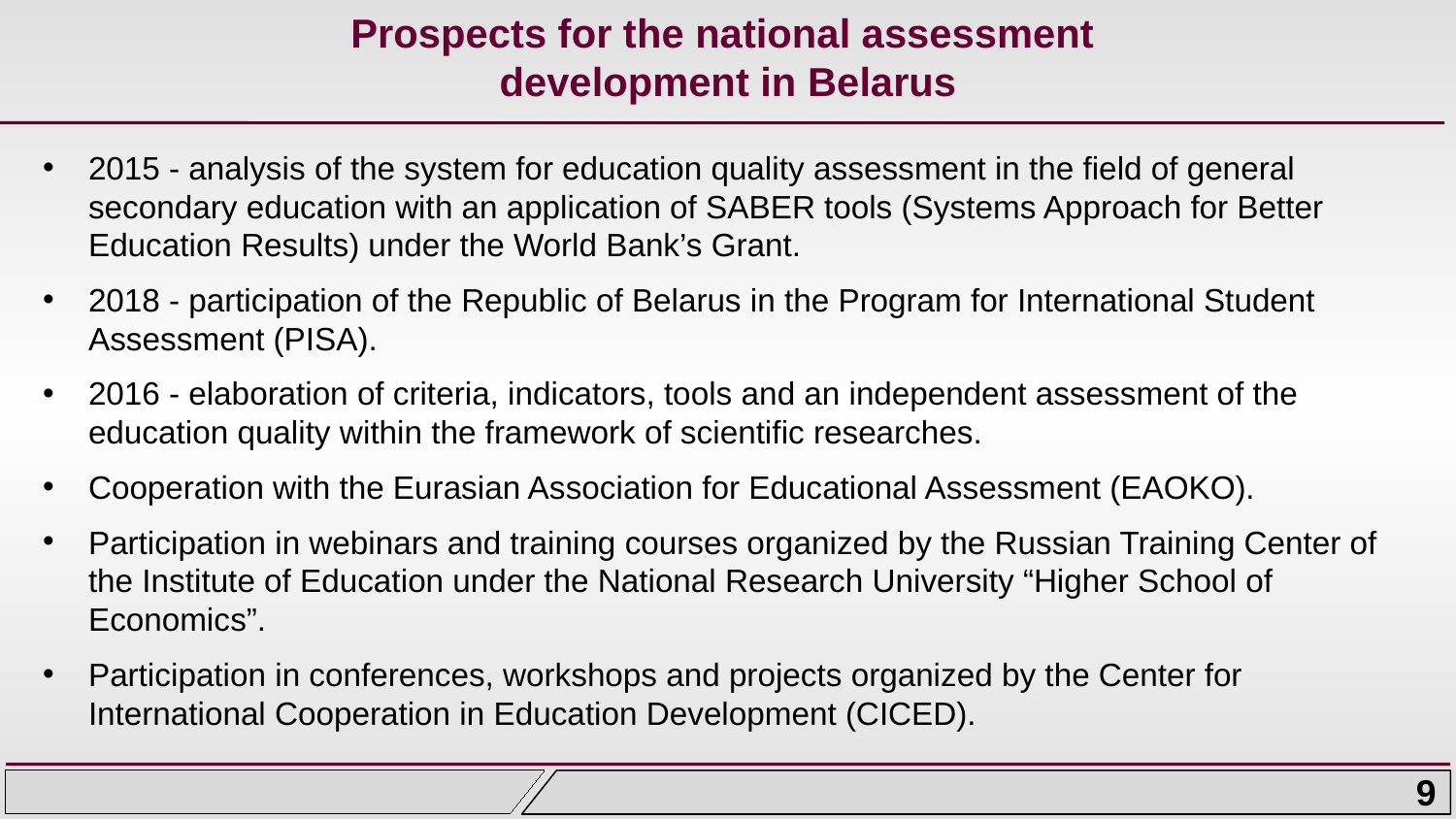

# Prospects for the national assessment development in Belarus

2015 - analysis of the system for education quality assessment in the field of general secondary education with an application of SABER tools (Systems Approach for Better Education Results) under the World Bank’s Grant.
2018 - participation of the Republic of Belarus in the Program for International Student Assessment (PISA).
2016 - elaboration of criteria, indicators, tools and an independent assessment of the education quality within the framework of scientific researches.
Cooperation with the Eurasian Association for Educational Assessment (EAOKO).
Participation in webinars and training courses organized by the Russian Training Center of the Institute of Education under the National Research University “Higher School of Economics”.
Participation in conferences, workshops and projects organized by the Center for International Cooperation in Education Development (CICED).